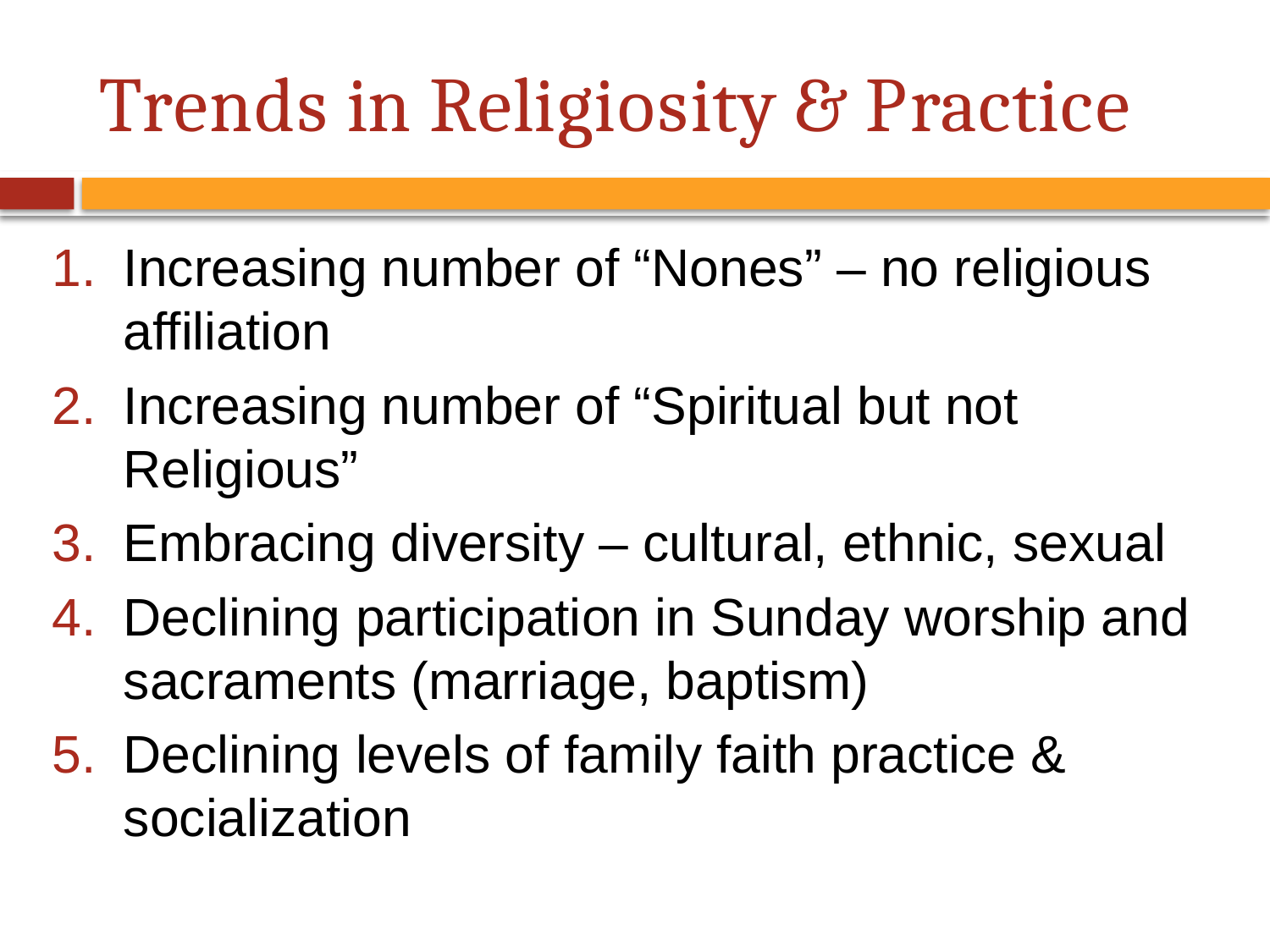

# Trends in Religiosity & Practice
Increasing number of “Nones” – no religious affiliation
Increasing number of “Spiritual but not Religious”
Embracing diversity – cultural, ethnic, sexual
Declining participation in Sunday worship and sacraments (marriage, baptism)
Declining levels of family faith practice & socialization